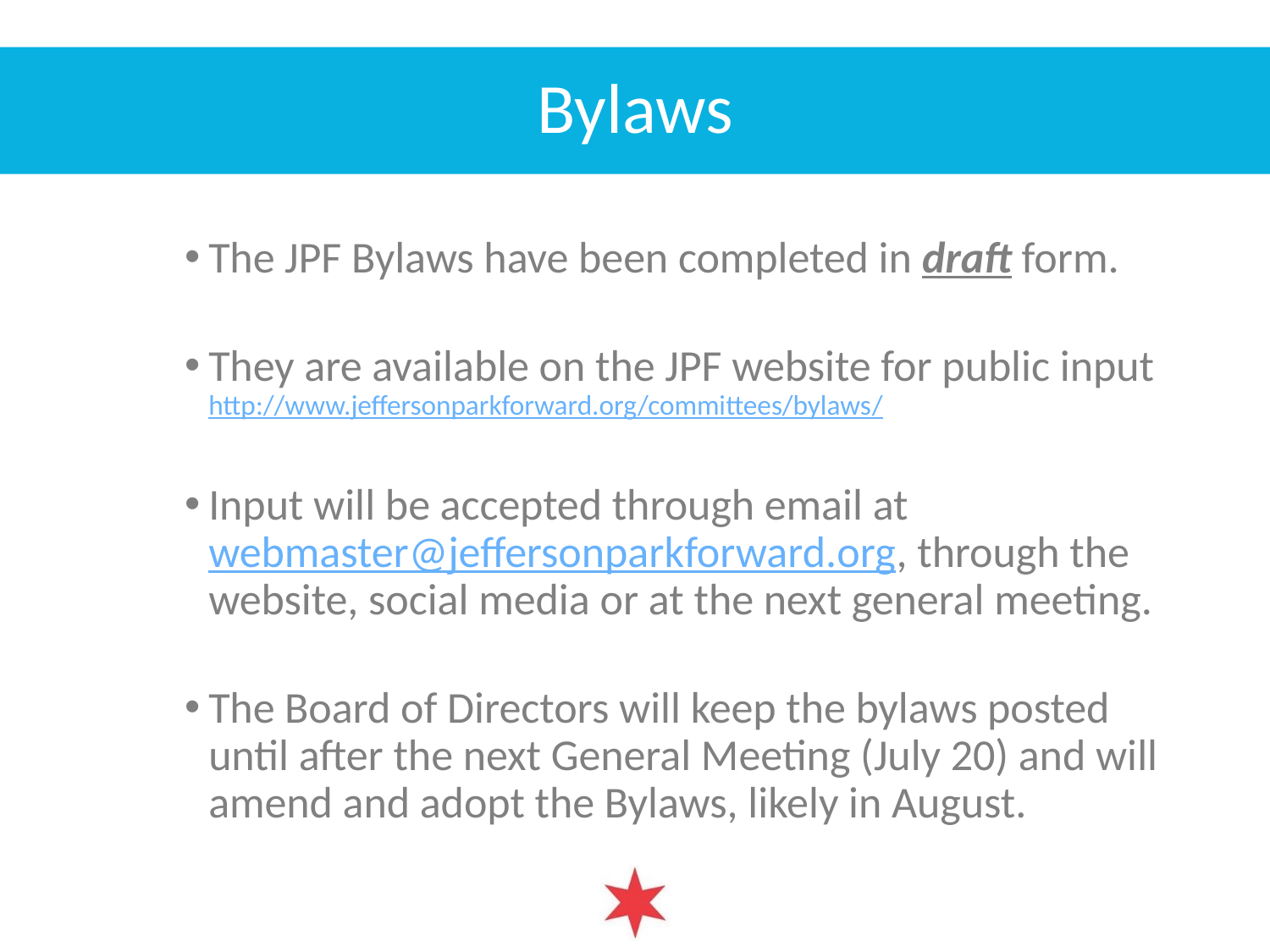

# Bylaws
The JPF Bylaws have been completed in draft form.

They are available on the JPF website for public input http://www.jeffersonparkforward.org/committees/bylaws/

Input will be accepted through email at webmaster@jeffersonparkforward.org, through the website, social media or at the next general meeting.

The Board of Directors will keep the bylaws posted until after the next General Meeting (July 20) and will amend and adopt the Bylaws, likely in August.

4